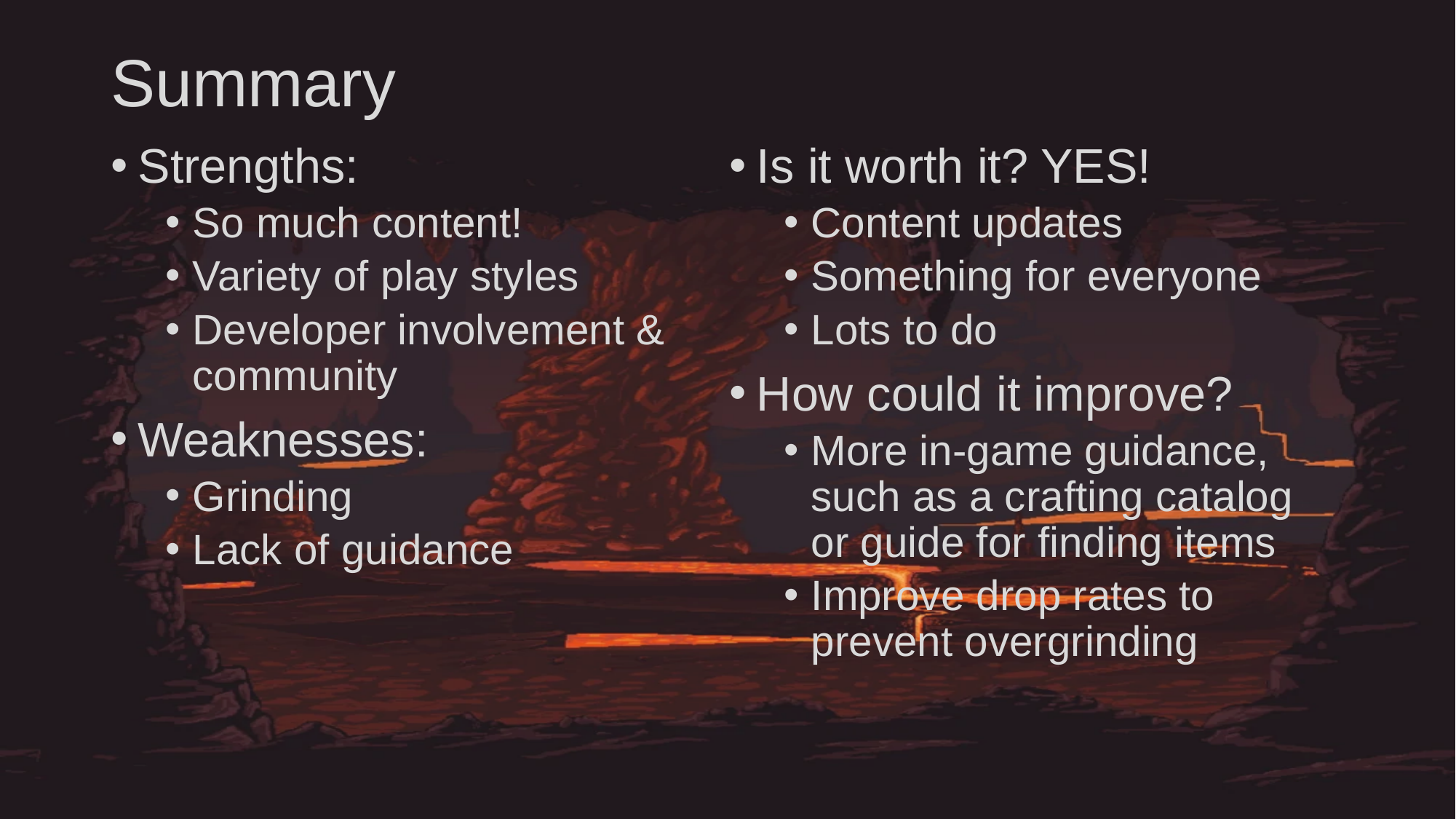

Summary
Strengths:
So much content!
Variety of play styles
Developer involvement & community
Weaknesses:
Grinding
Lack of guidance
Is it worth it? YES!
Content updates
Something for everyone
Lots to do
How could it improve?
More in-game guidance, such as a crafting catalog or guide for finding items
Improve drop rates to prevent overgrinding